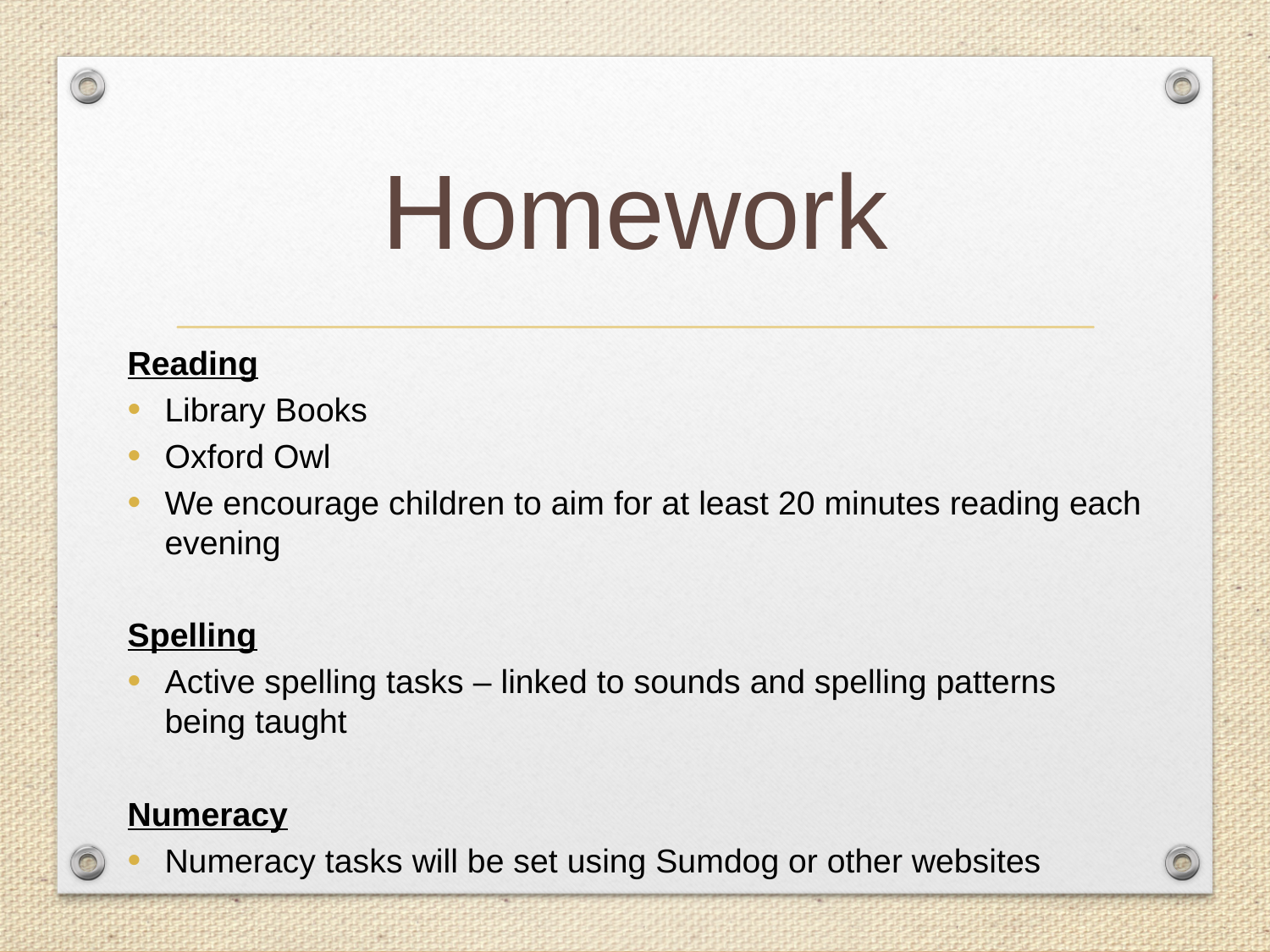

# Homework
Reading
Library Books
Oxford Owl
We encourage children to aim for at least 20 minutes reading each evening

Spelling
Active spelling tasks – linked to sounds and spelling patterns being taught

Numeracy
Numeracy tasks will be set using Sumdog or other websites